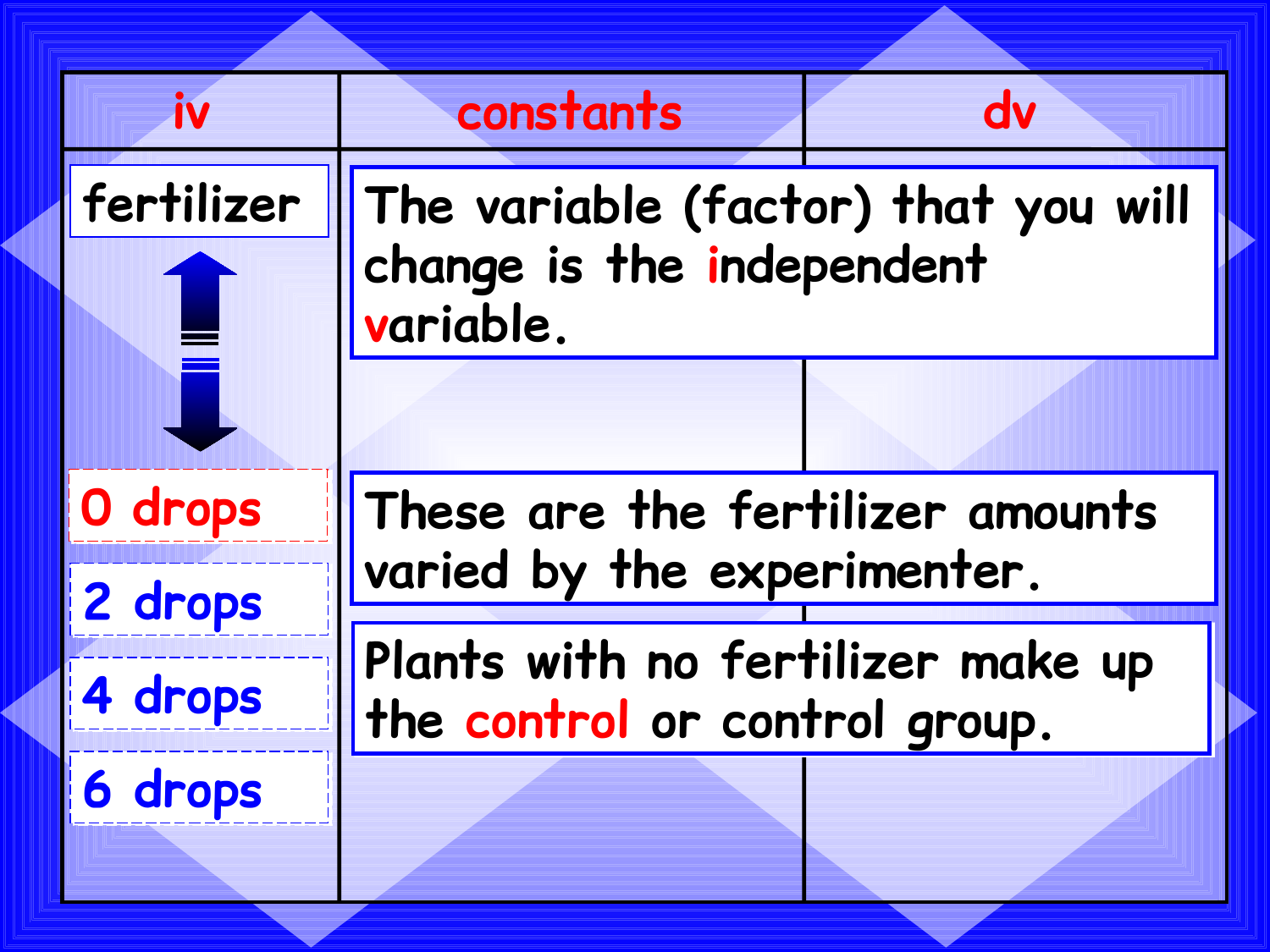

iv
dv
constants

fertilizer
The variable (factor) that you will change is the independent variable.

0 drops
0 drops
0 drops
These are the fertilizer amounts varied by the experimenter.
2 drops
Plants with no fertilizer make up the control or control group.
4 drops
6 drops